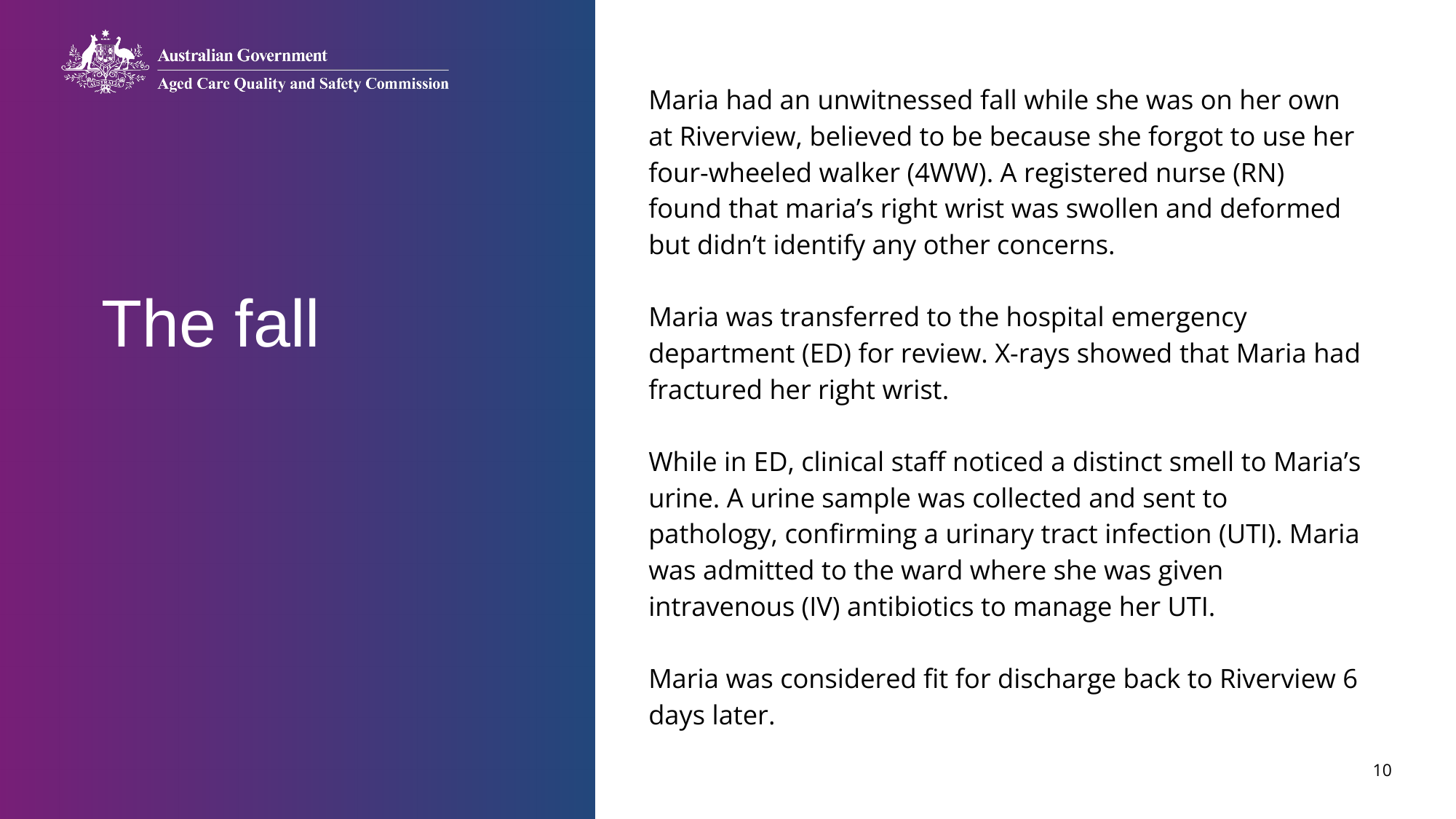

Maria had an unwitnessed fall while she was on her own at Riverview, believed to be because she forgot to use her four-wheeled walker (4WW). A registered nurse (RN) found that maria’s right wrist was swollen and deformed but didn’t identify any other concerns.

Maria was transferred to the hospital emergency department (ED) for review. X-rays showed that Maria had fractured her right wrist.

While in ED, clinical staff noticed a distinct smell to Maria’s urine. A urine sample was collected and sent to pathology, confirming a urinary tract infection (UTI). Maria was admitted to the ward where she was given intravenous (IV) antibiotics to manage her UTI.

Maria was considered fit for discharge back to Riverview 6 days later.
# The fall